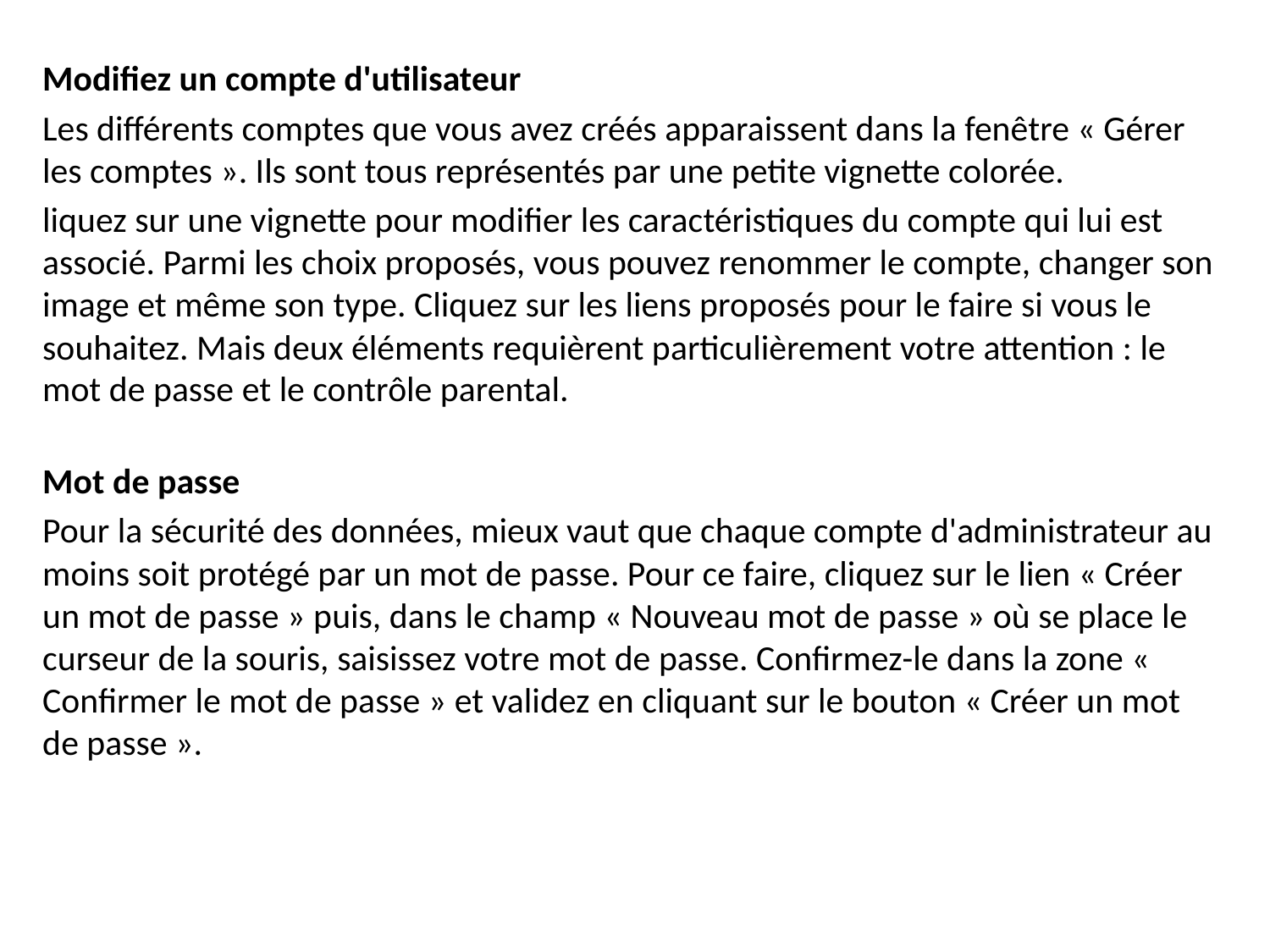

Modifiez un compte d'utilisateur
Les différents comptes que vous avez créés apparaissent dans la fenêtre « Gérer les comptes ». Ils sont tous représentés par une petite vignette colorée.
liquez sur une vignette pour modifier les caractéristiques du compte qui lui est associé. Parmi les choix proposés, vous pouvez renommer le compte, changer son image et même son type. Cliquez sur les liens proposés pour le faire si vous le souhaitez. Mais deux éléments requièrent particulièrement votre attention : le mot de passe et le contrôle parental.
Mot de passe
Pour la sécurité des données, mieux vaut que chaque compte d'administrateur au moins soit protégé par un mot de passe. Pour ce faire, cliquez sur le lien « Créer un mot de passe » puis, dans le champ « Nouveau mot de passe » où se place le curseur de la souris, saisissez votre mot de passe. Confirmez-le dans la zone « Confirmer le mot de passe » et validez en cliquant sur le bouton « Créer un mot de passe ».